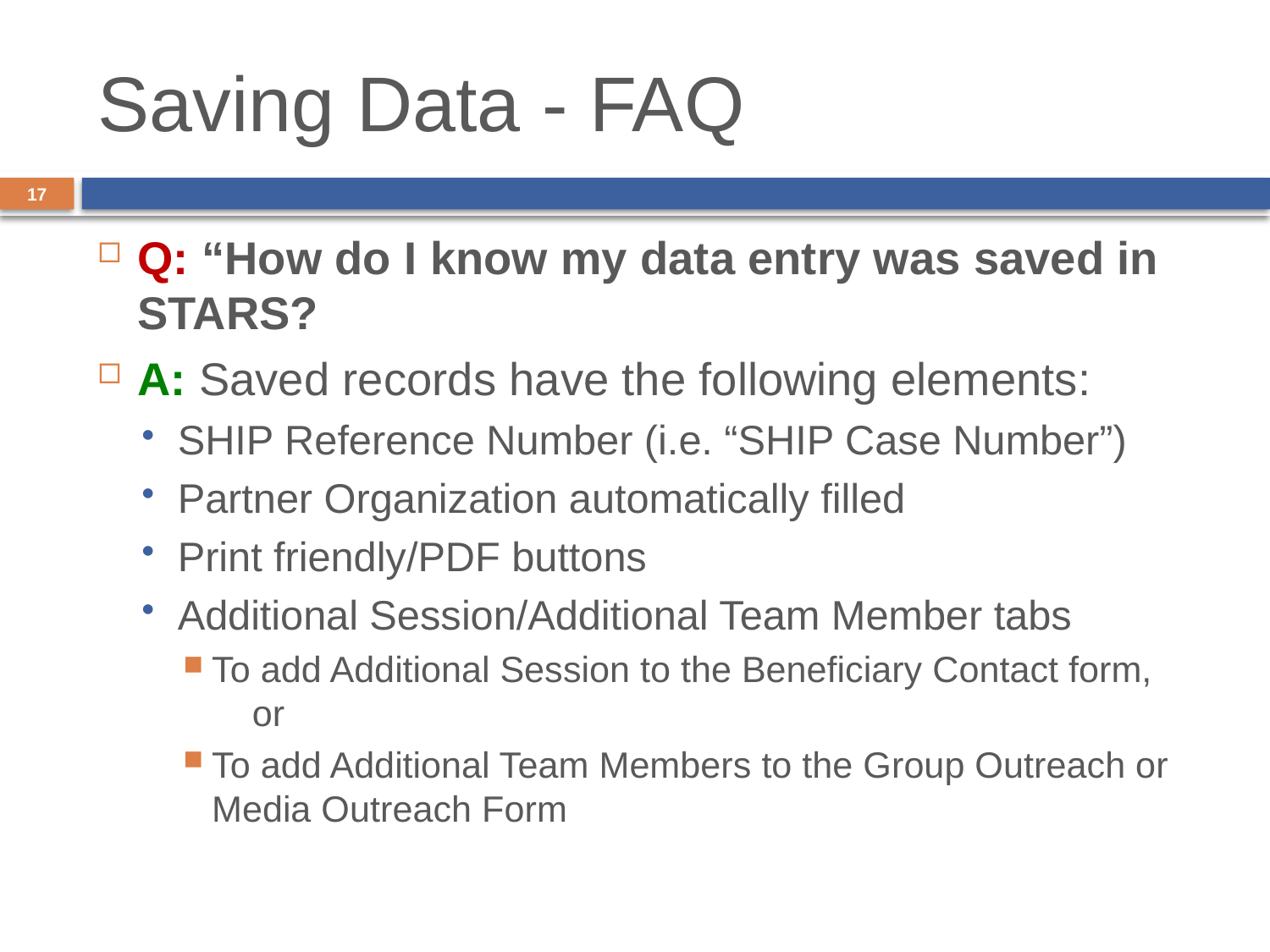

# Saving Data - FAQ
17
Q: “How do I know my data entry was saved in STARS?
A: Saved records have the following elements:
SHIP Reference Number (i.e. “SHIP Case Number”)
Partner Organization automatically filled
Print friendly/PDF buttons
Additional Session/Additional Team Member tabs
To add Additional Session to the Beneficiary Contact form,
    or
To add Additional Team Members to the Group Outreach or Media Outreach Form